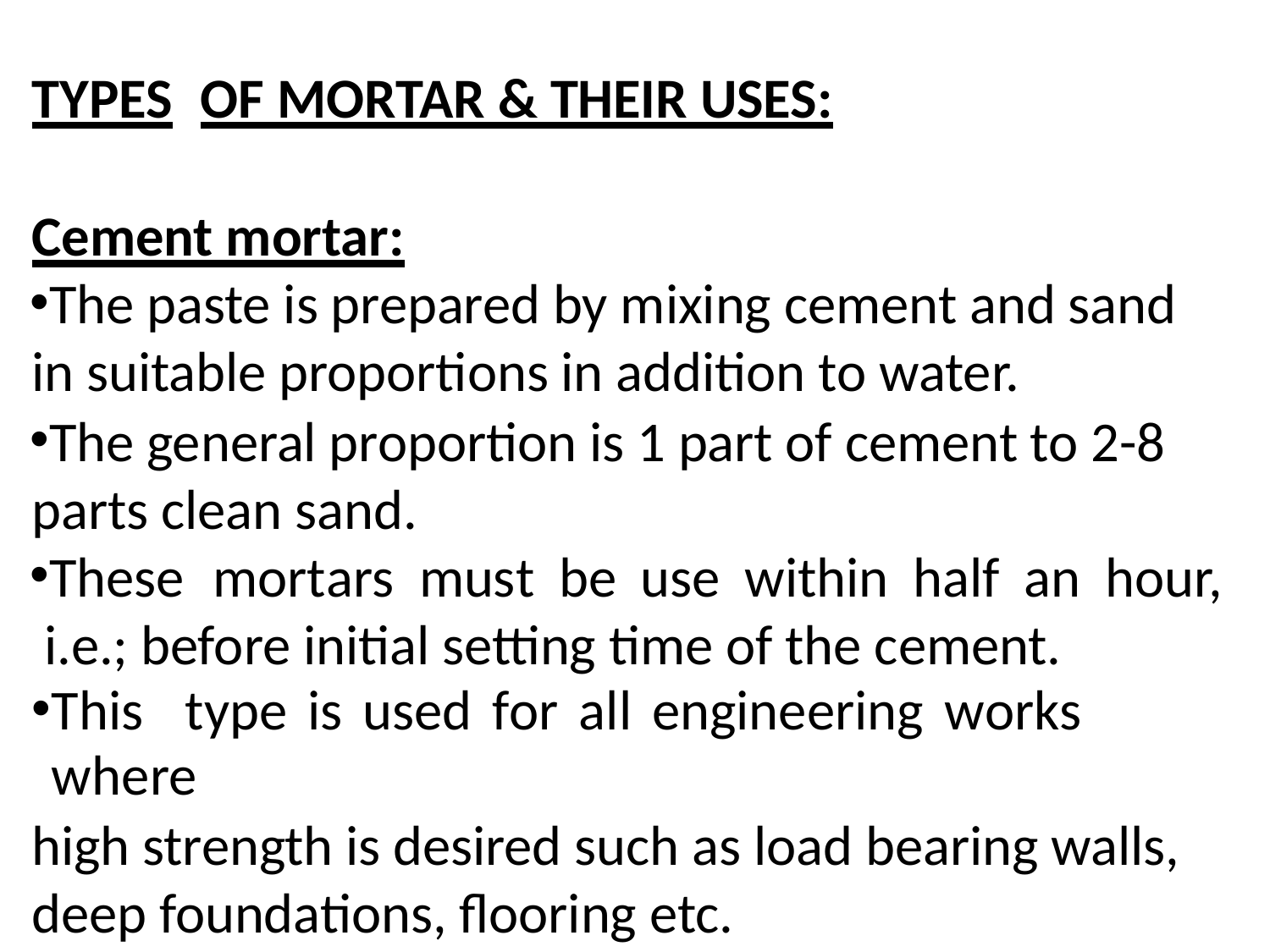

TYPES	OF MORTAR & THEIR USES:

Cement mortar:
The paste is prepared by mixing cement and sand  in suitable proportions in addition to water.
The general proportion is 1 part of cement to 2-8  parts clean sand.
These	mortars	must	be	use	within	half	an	hour,  i.e.; before initial setting time of the cement.
This	type	is	used	for	all	engineering	works	where
high strength is desired such as load bearing walls,  deep foundations, flooring etc.